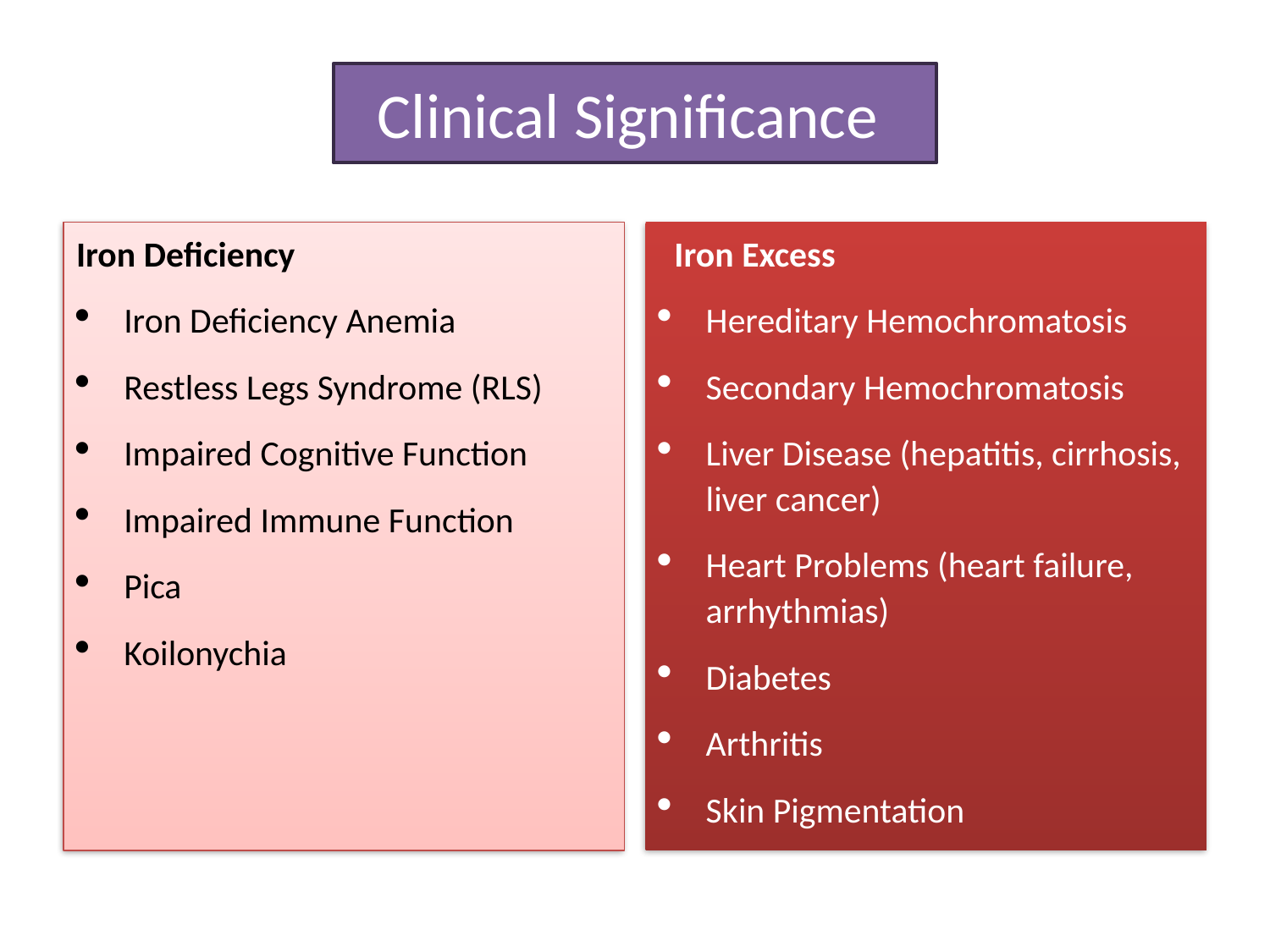

# Clinical Significance
Iron Deficiency
Iron Deficiency Anemia
Restless Legs Syndrome (RLS)
Impaired Cognitive Function
Impaired Immune Function
Pica
Koilonychia

  Iron Excess
Hereditary Hemochromatosis
Secondary Hemochromatosis
Liver Disease (hepatitis, cirrhosis, liver cancer)
Heart Problems (heart failure, arrhythmias)
Diabetes
Arthritis
Skin Pigmentation